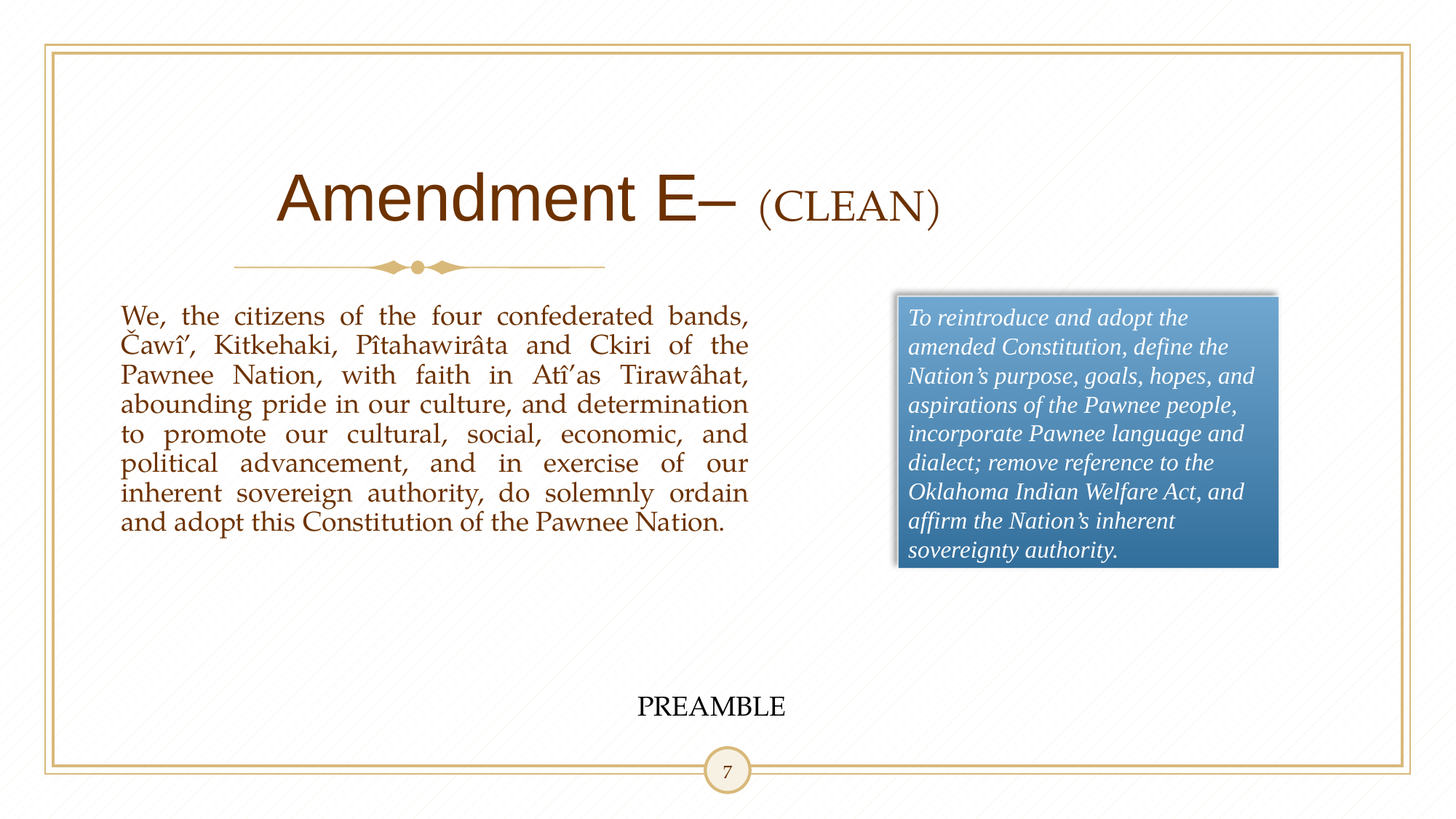

# Amendment E– (CLEAN)
We, the citizens of the four confederated bands, Čawî’, Kitkehaki, Pîtahawirâta and Ckiri of the Pawnee Nation, with faith in Atî’as Tirawâhat, abounding pride in our culture, and determination to promote our cultural, social, economic, and political advancement, and in exercise of our inherent sovereign authority, do solemnly ordain and adopt this Constitution of the Pawnee Nation.

To reintroduce and adopt the amended Constitution, define the Nation’s purpose, goals, hopes, and aspirations of the Pawnee people, incorporate Pawnee language and dialect; remove reference to the Oklahoma Indian Welfare Act, and affirm the Nation’s inherent sovereignty authority.
PREAMBLE
7